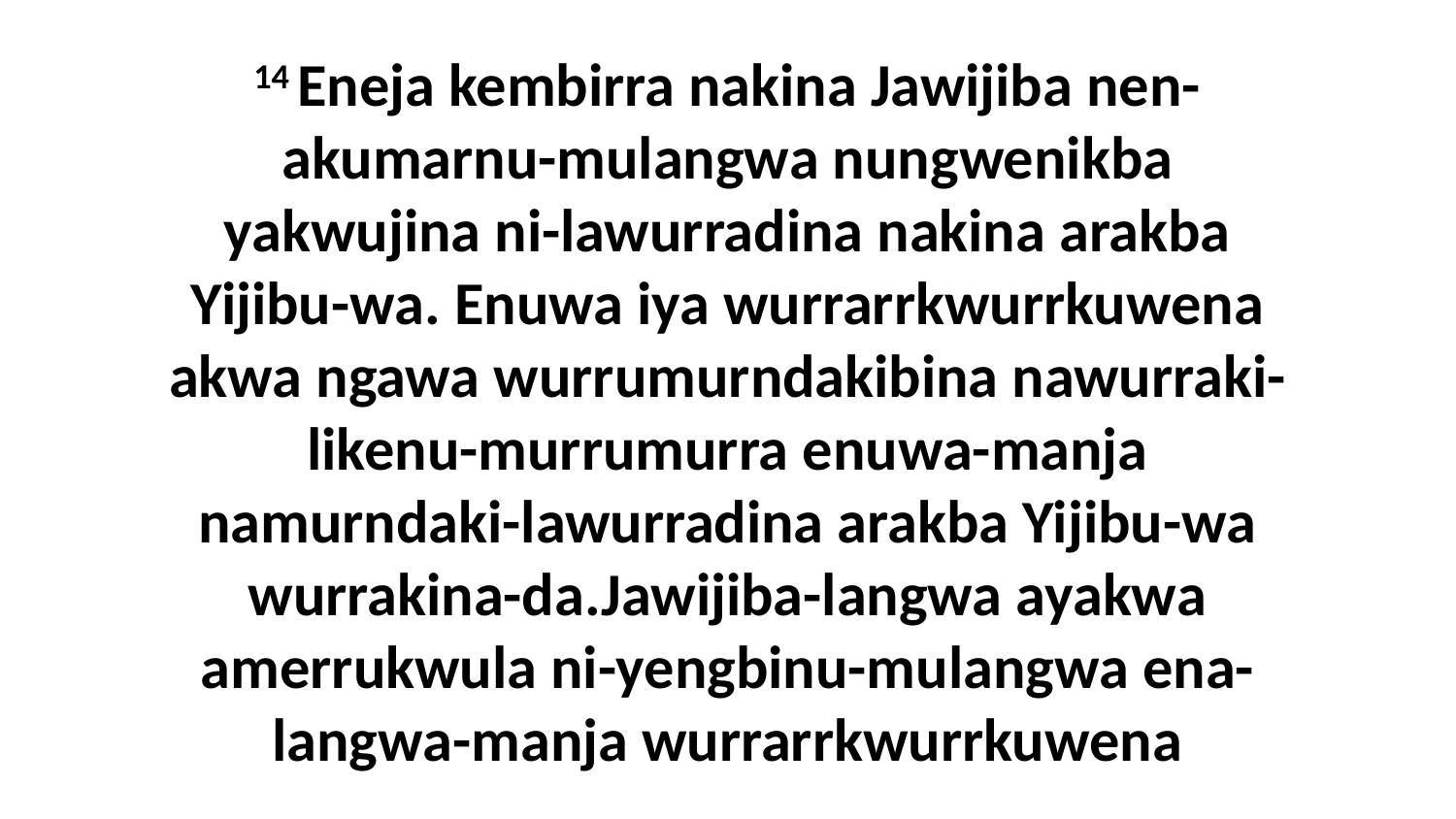

14 Eneja kembirra nakina Jawijiba nen-akumarnu-mulangwa nungwenikba yakwujina ni-lawurradina nakina arakba Yijibu-wa. Enuwa iya wurrarrkwurrkuwena akwa ngawa wurrumurndakibina nawurraki-likenu-murrumurra enuwa-manja namurndaki-lawurradina arakba Yijibu-wa wurrakina-da.Jawijiba-langwa ayakwa amerrukwula ni-yengbinu-mulangwa ena-langwa-manja wurrarrkwurrkuwena